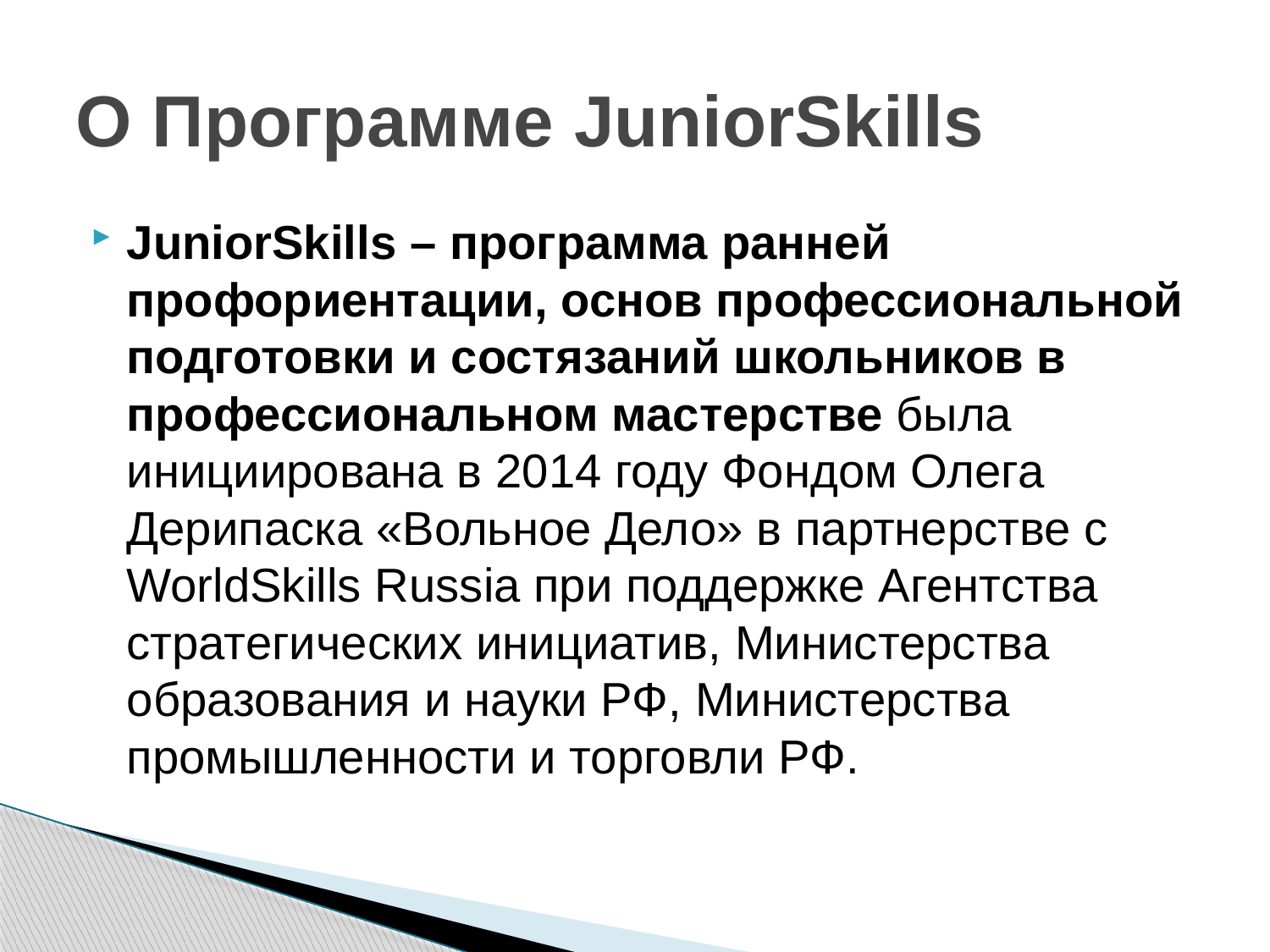

# О Программе JuniorSkills
JuniorSkills – программа ранней профориентации, основ профессиональной подготовки и состязаний школьников в профессиональном мастерстве была инициирована в 2014 году Фондом Олега Дерипаска «Вольное Дело» в партнерстве с WorldSkills Russia при поддержке Агентства стратегических инициатив, Министерства образования и науки РФ, Министерства промышленности и торговли РФ.